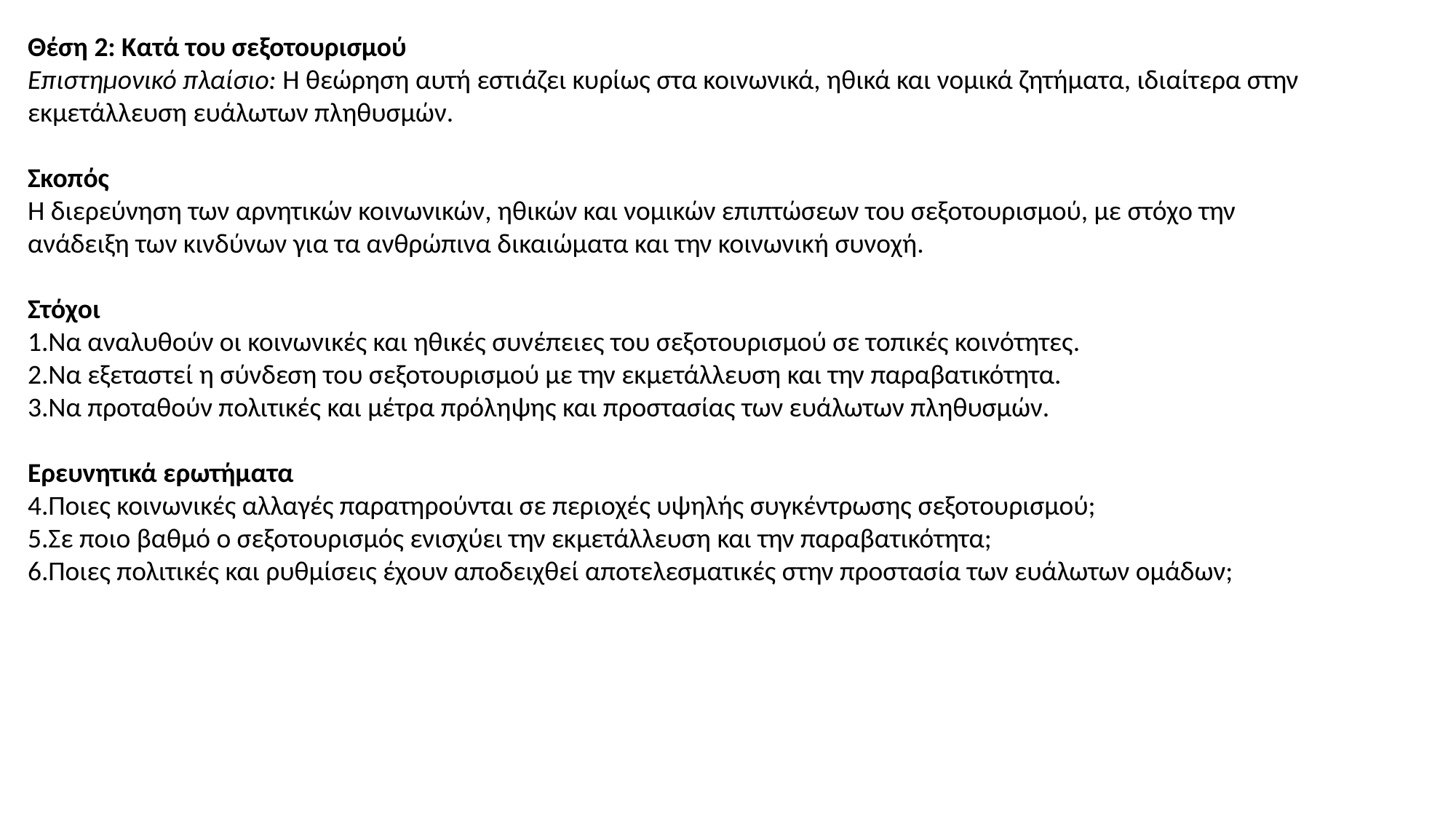

Θέση 2: Κατά του σεξοτουρισμού
Επιστημονικό πλαίσιο: Η θεώρηση αυτή εστιάζει κυρίως στα κοινωνικά, ηθικά και νομικά ζητήματα, ιδιαίτερα στην εκμετάλλευση ευάλωτων πληθυσμών.

Σκοπός
Η διερεύνηση των αρνητικών κοινωνικών, ηθικών και νομικών επιπτώσεων του σεξοτουρισμού, με στόχο την ανάδειξη των κινδύνων για τα ανθρώπινα δικαιώματα και την κοινωνική συνοχή.

Στόχοι
Να αναλυθούν οι κοινωνικές και ηθικές συνέπειες του σεξοτουρισμού σε τοπικές κοινότητες.
Να εξεταστεί η σύνδεση του σεξοτουρισμού με την εκμετάλλευση και την παραβατικότητα.
Να προταθούν πολιτικές και μέτρα πρόληψης και προστασίας των ευάλωτων πληθυσμών.

Ερευνητικά ερωτήματα
Ποιες κοινωνικές αλλαγές παρατηρούνται σε περιοχές υψηλής συγκέντρωσης σεξοτουρισμού;
Σε ποιο βαθμό ο σεξοτουρισμός ενισχύει την εκμετάλλευση και την παραβατικότητα;
Ποιες πολιτικές και ρυθμίσεις έχουν αποδειχθεί αποτελεσματικές στην προστασία των ευάλωτων ομάδων;